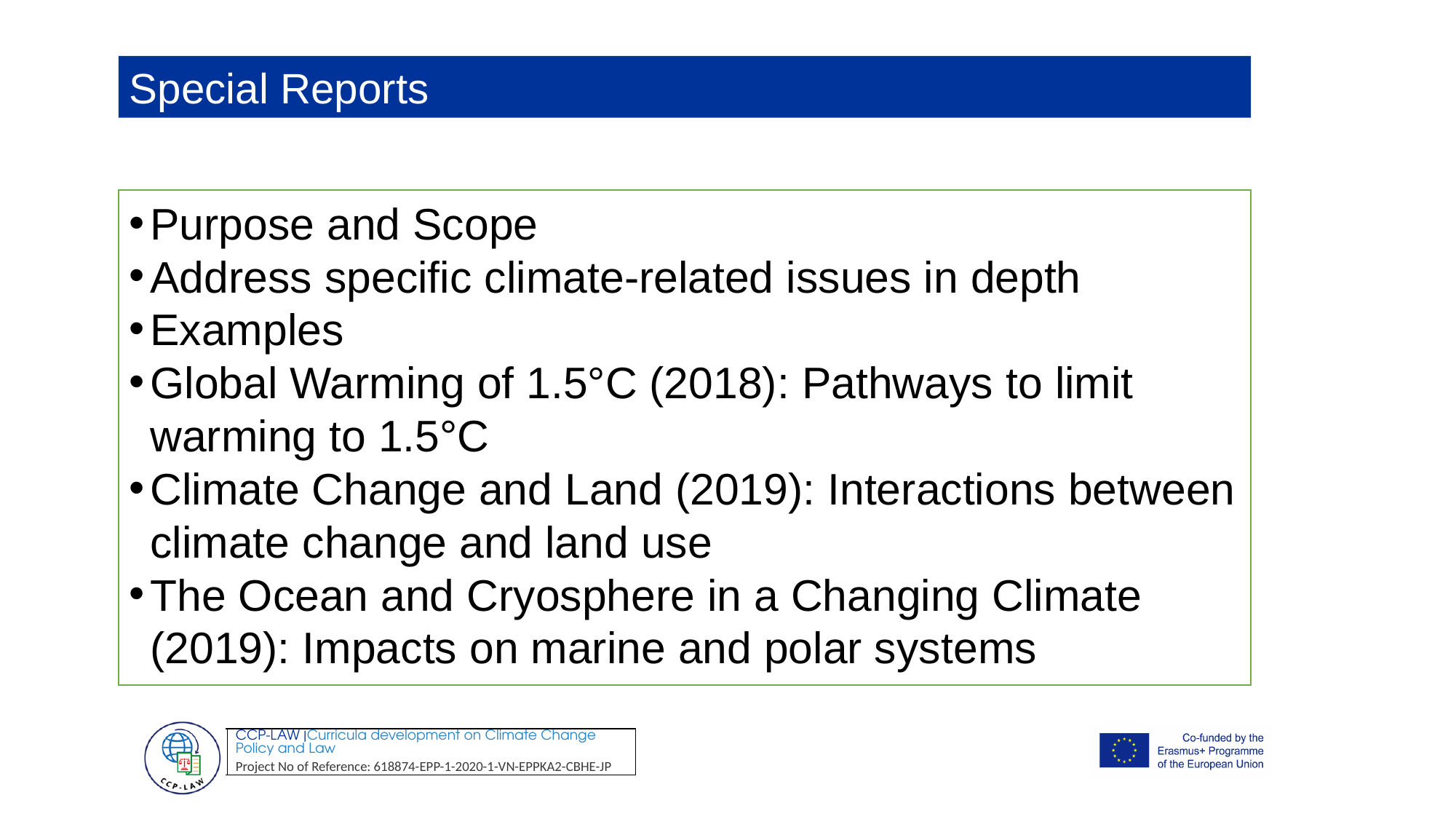

Special Reports
Purpose and Scope
Address specific climate-related issues in depth
Examples
Global Warming of 1.5°C (2018): Pathways to limit warming to 1.5°C
Climate Change and Land (2019): Interactions between climate change and land use
The Ocean and Cryosphere in a Changing Climate (2019): Impacts on marine and polar systems